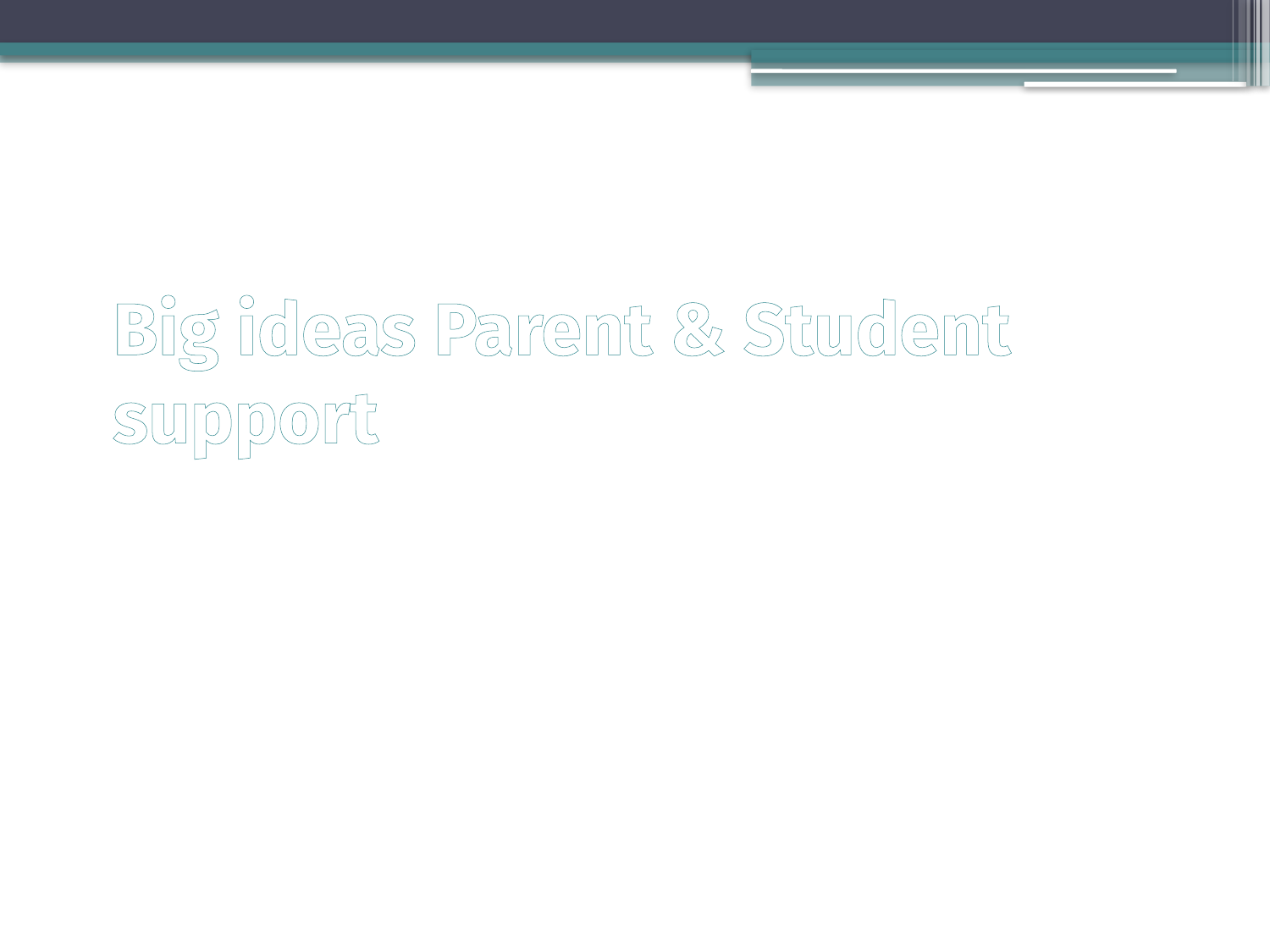

# Big ideas Parent & Student support